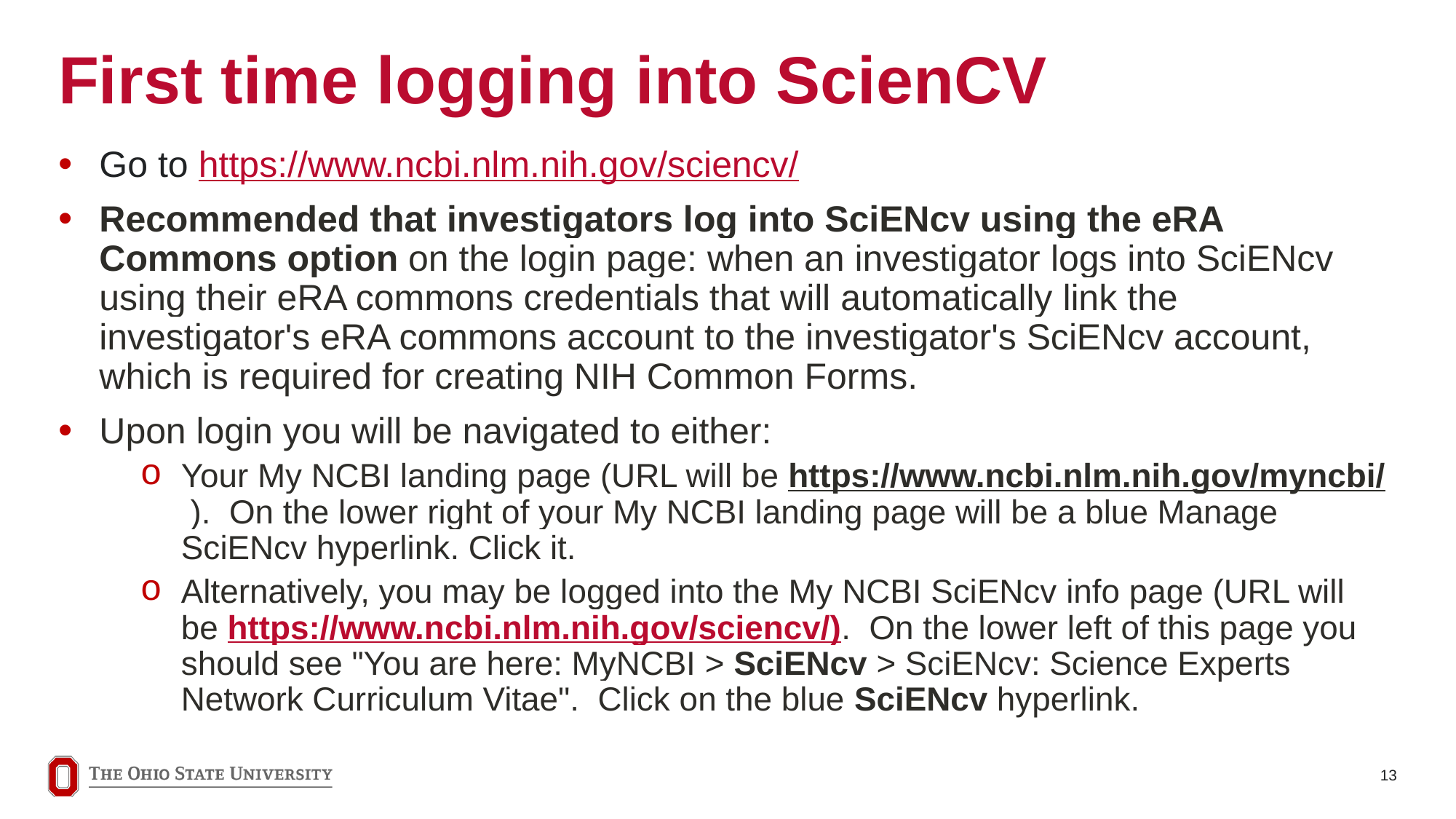

# First time logging into ScienCV
Go to https://www.ncbi.nlm.nih.gov/sciencv/
Recommended that investigators log into SciENcv using the eRA Commons option on the login page: when an investigator logs into SciENcv using their eRA commons credentials that will automatically link the investigator's eRA commons account to the investigator's SciENcv account, which is required for creating NIH Common Forms.
Upon login you will be navigated to either:
Your My NCBI landing page (URL will be https://www.ncbi.nlm.nih.gov/myncbi/ ).  On the lower right of your My NCBI landing page will be a blue Manage SciENcv hyperlink. Click it.
Alternatively, you may be logged into the My NCBI SciENcv info page (URL will be https://www.ncbi.nlm.nih.gov/sciencv/).  On the lower left of this page you should see "You are here: MyNCBI > SciENcv > SciENcv: Science Experts Network Curriculum Vitae".  Click on the blue SciENcv hyperlink.

13